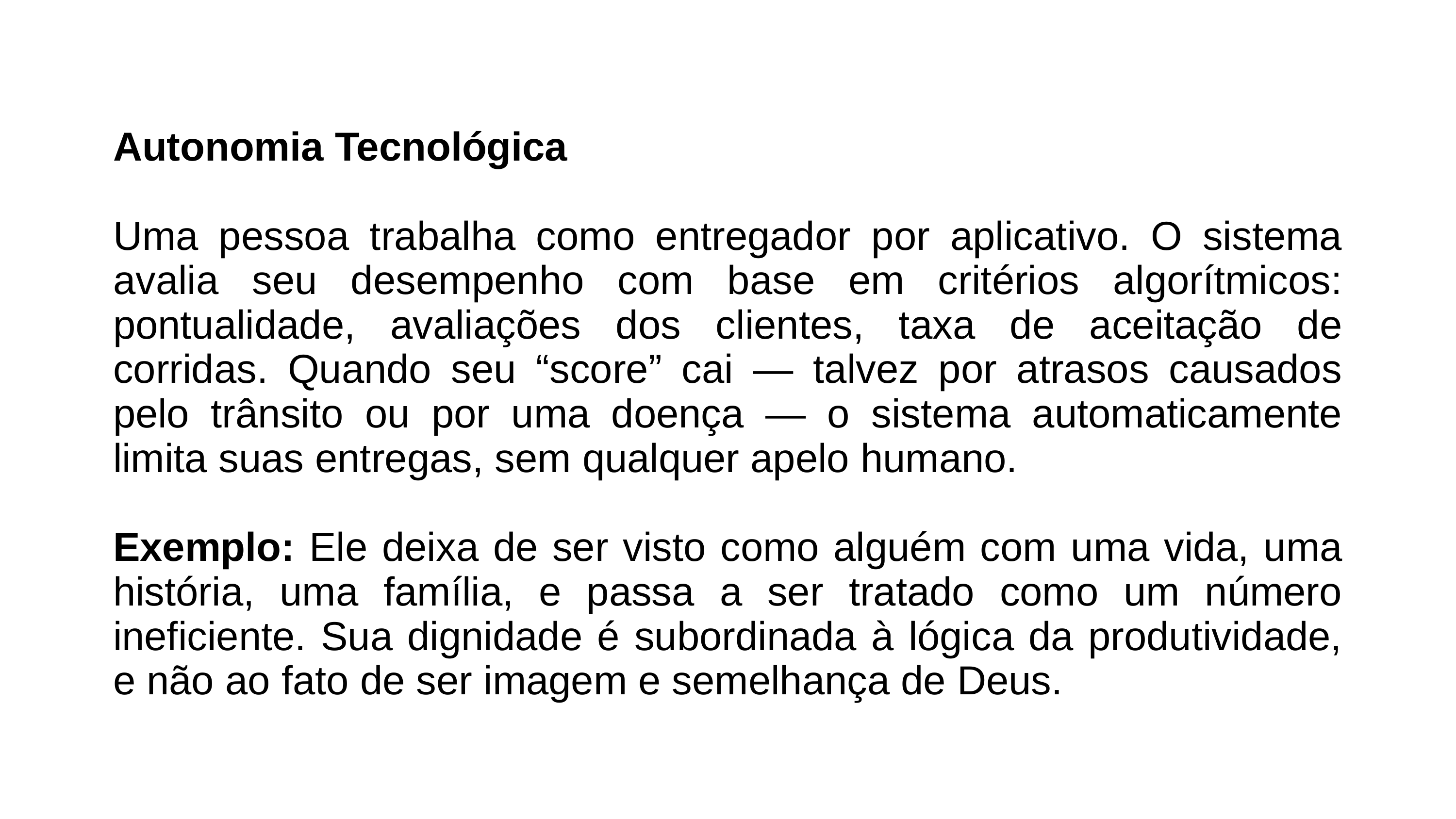

Autonomia Tecnológica

Uma pessoa trabalha como entregador por aplicativo. O sistema avalia seu desempenho com base em critérios algorítmicos: pontualidade, avaliações dos clientes, taxa de aceitação de corridas. Quando seu “score” cai — talvez por atrasos causados pelo trânsito ou por uma doença — o sistema automaticamente limita suas entregas, sem qualquer apelo humano.

Exemplo: Ele deixa de ser visto como alguém com uma vida, uma história, uma família, e passa a ser tratado como um número ineficiente. Sua dignidade é subordinada à lógica da produtividade, e não ao fato de ser imagem e semelhança de Deus.